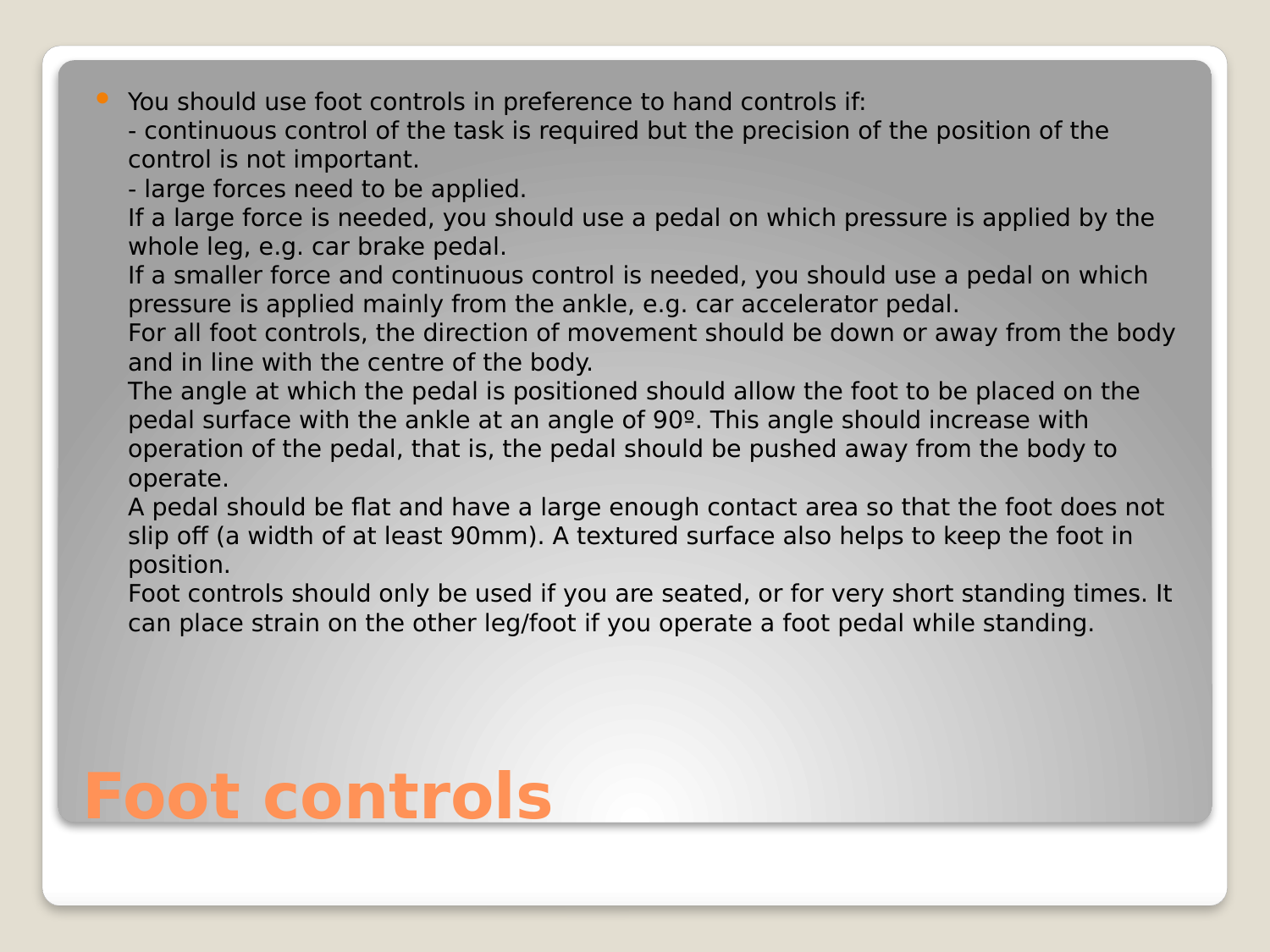

You should use foot controls in preference to hand controls if:
- continuous control of the task is required but the precision of the position of the control is not important.
- large forces need to be applied.
If a large force is needed, you should use a pedal on which pressure is applied by the whole leg, e.g. car brake pedal.
If a smaller force and continuous control is needed, you should use a pedal on which pressure is applied mainly from the ankle, e.g. car accelerator pedal.
For all foot controls, the direction of movement should be down or away from the body and in line with the centre of the body.
The angle at which the pedal is positioned should allow the foot to be placed on the pedal surface with the ankle at an angle of 90º. This angle should increase with operation of the pedal, that is, the pedal should be pushed away from the body to operate.
A pedal should be flat and have a large enough contact area so that the foot does not slip off (a width of at least 90mm). A textured surface also helps to keep the foot in position.
Foot controls should only be used if you are seated, or for very short standing times. It can place strain on the other leg/foot if you operate a foot pedal while standing.
# Foot controls